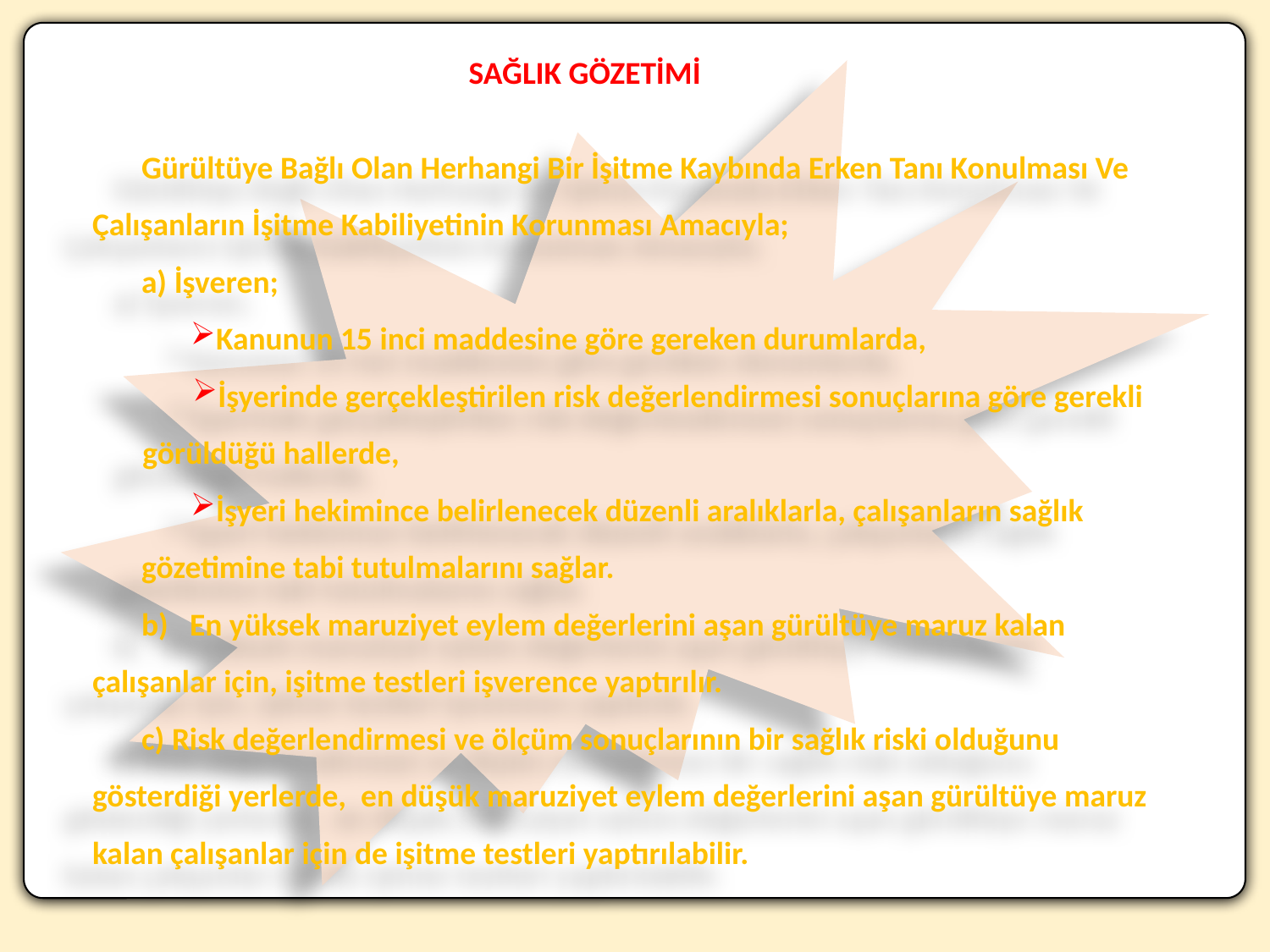

SAĞLIK GÖZETİMİ

Gürültüye Bağlı Olan Herhangi Bir İşitme Kaybında Erken Tanı Konulması Ve Çalışanların İşitme Kabiliyetinin Korunması Amacıyla;
a) İşveren;
Kanunun 15 inci maddesine göre gereken durumlarda,
İşyerinde gerçekleştirilen risk değerlendirmesi sonuçlarına göre gerekli görüldüğü hallerde,
İşyeri hekimince belirlenecek düzenli aralıklarla, çalışanların sağlık gözetimine tabi tutulmalarını sağlar.
b)   En yüksek maruziyet eylem değerlerini aşan gürültüye maruz kalan çalışanlar için, işitme testleri işverence yaptırılır.
c) Risk değerlendirmesi ve ölçüm sonuçlarının bir sağlık riski olduğunu gösterdiği yerlerde,  en düşük maruziyet eylem değerlerini aşan gürültüye maruz kalan çalışanlar için de işitme testleri yaptırılabilir.